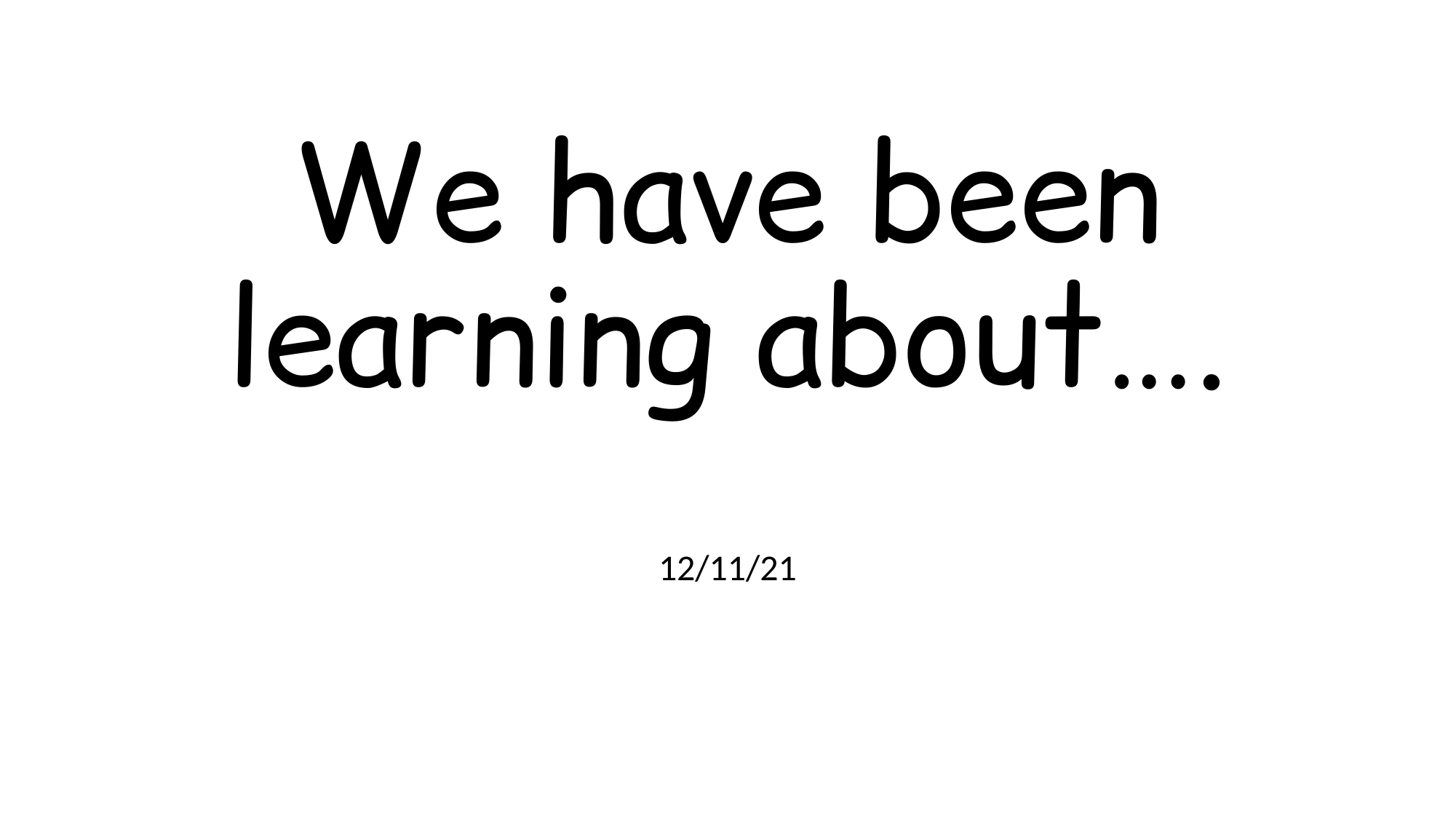

# We have been learning about….

12/11/21